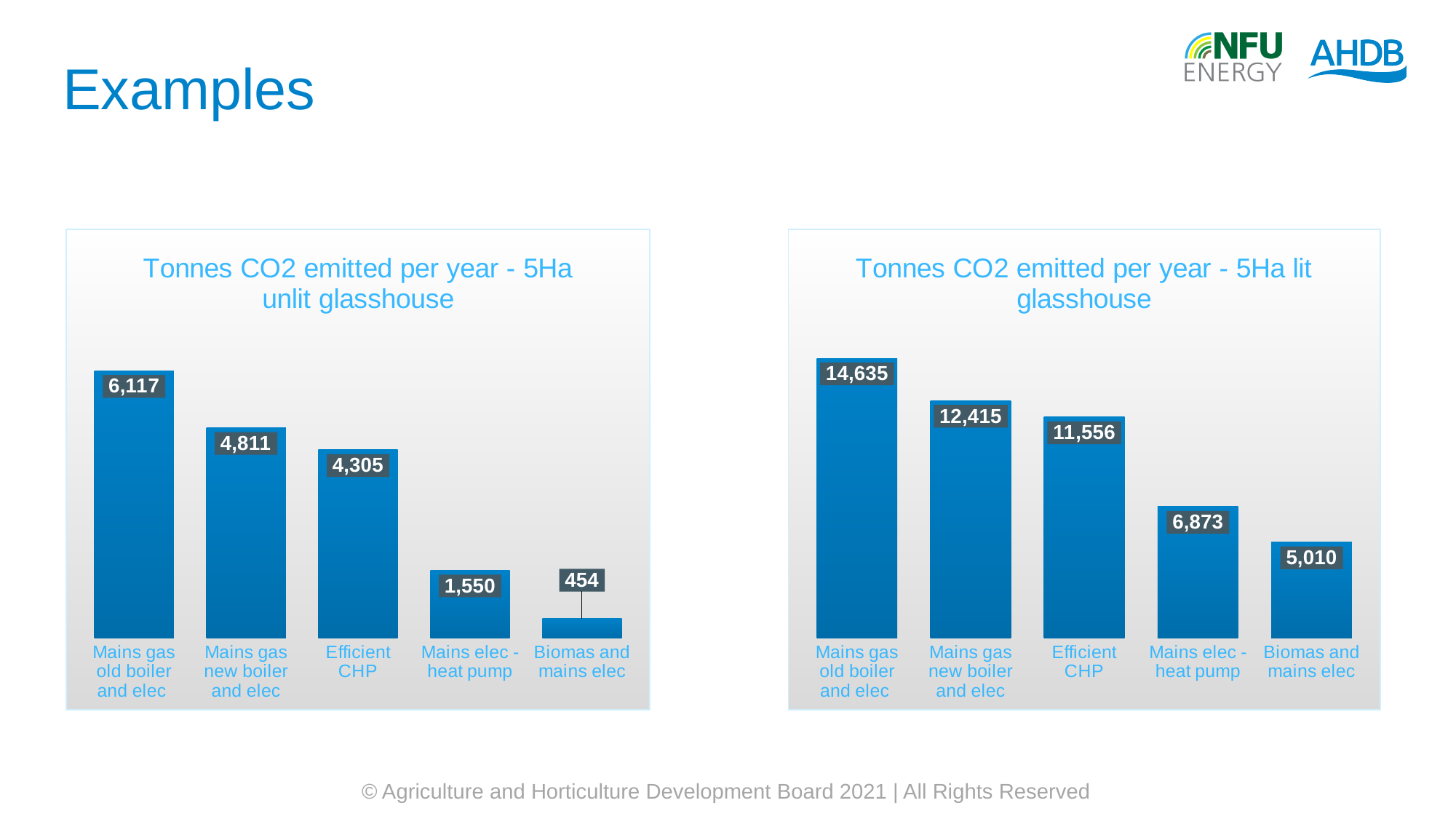

# Examples

### Chart: Tonnes CO2 emitted per year - 5Ha unlit glasshouse

| Category |  |
|---|---|
| Mains gas old boiler and elec  | 6117.477999817318 |
| Mains gas new boiler and elec | 4810.900806621198 |
| Efficient CHP | 4305.436129700169 |
| Mains elec - heat pump | 1549.7657934782608 |
| Biomas and mains elec | 453.82880542136337 |

### Chart: Tonnes CO2 emitted per year - 5Ha lit glasshouse

| Category |  |
|---|---|
| Mains gas old boiler and elec  | 14634.990407089714 |
| Mains gas new boiler and elec | 12414.572568491822 |
| Efficient CHP | 11555.577944017226 |
| Mains elec - heat pump | 6872.548419466402 |
| Biomas and mains elec | 5010.095859500805 |